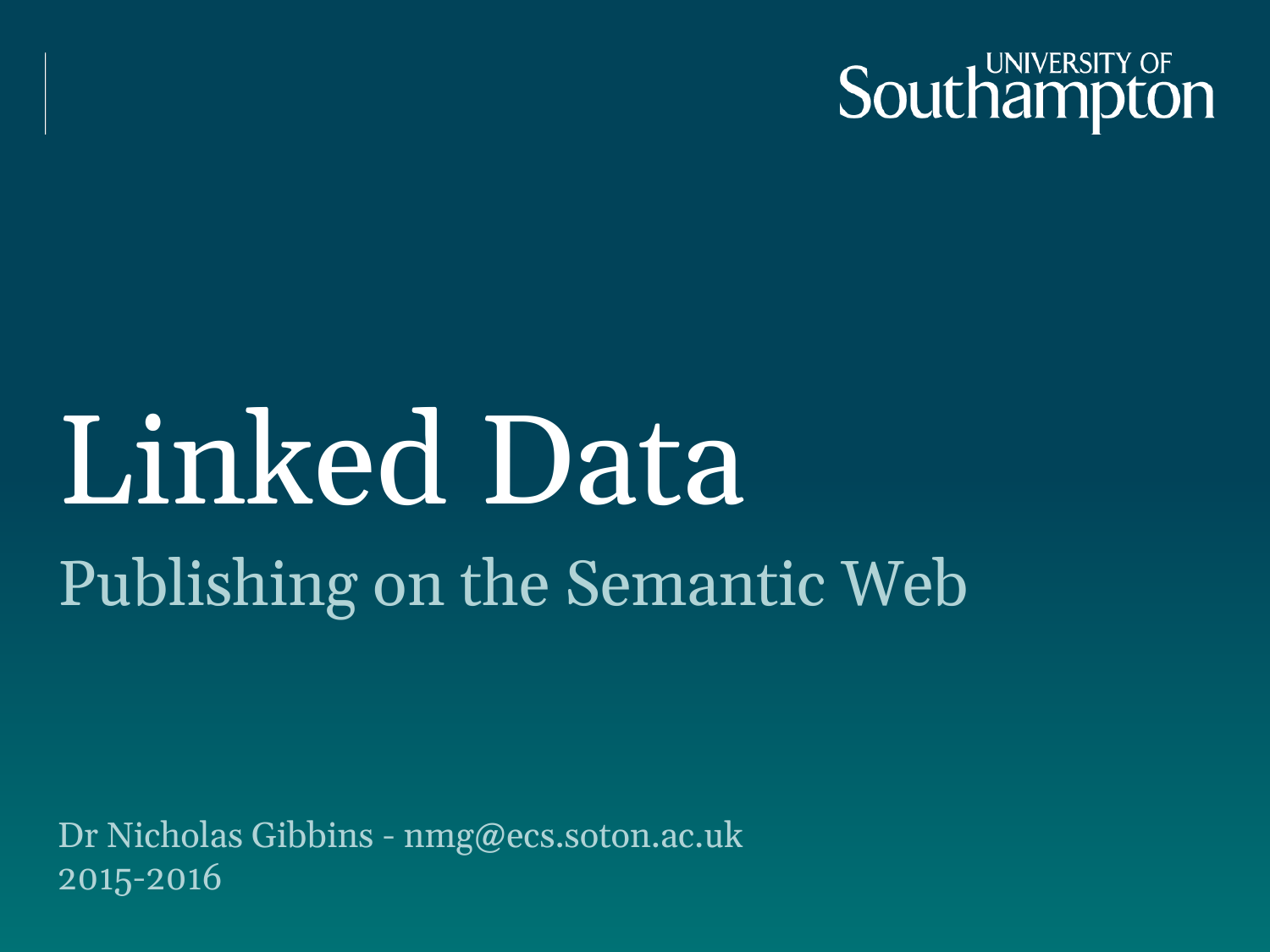

# Linked Data
Publishing on the Semantic Web
Dr Nicholas Gibbins - nmg@ecs.soton.ac.uk
2015-2016